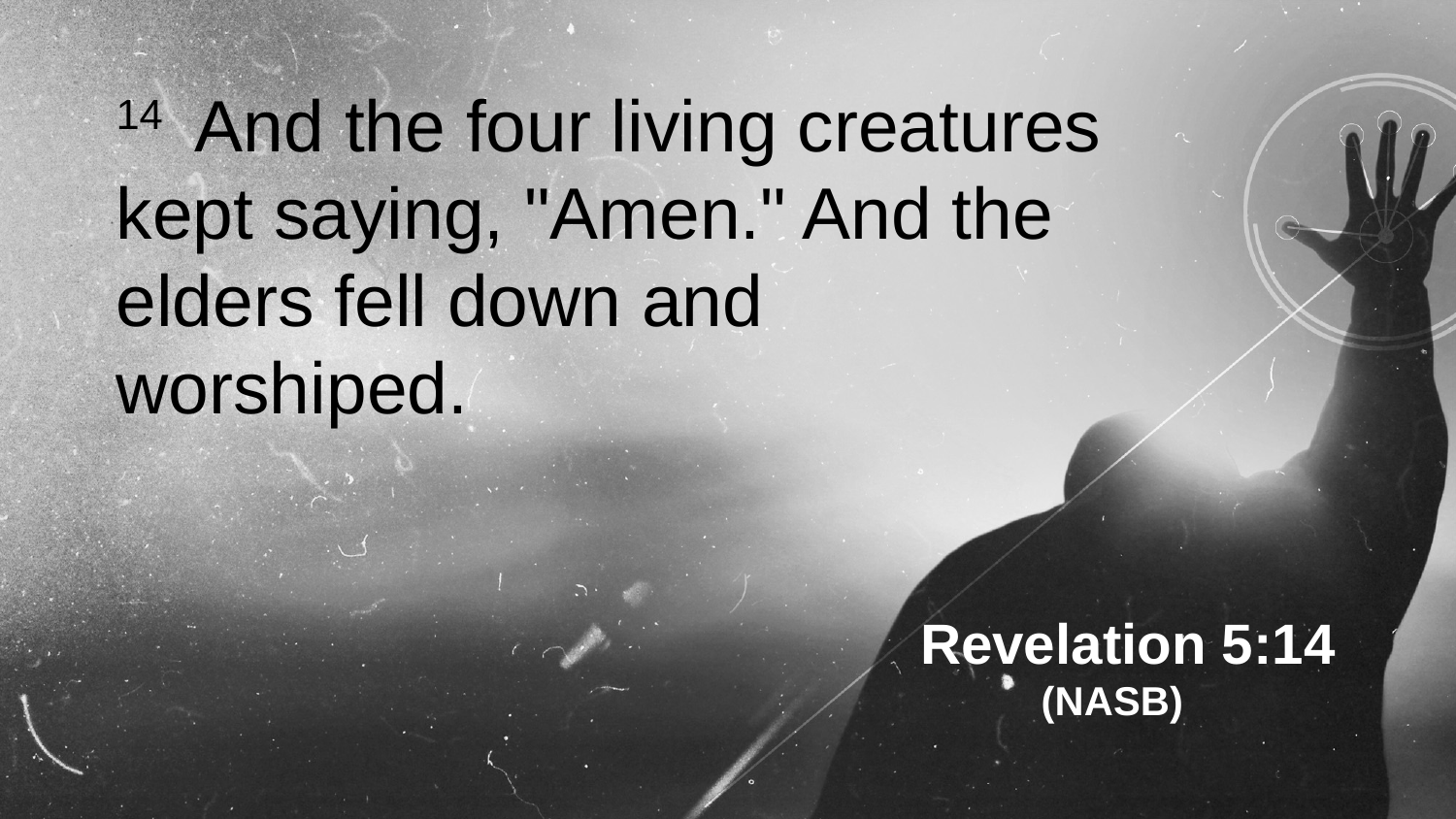

14  And the four living creatures kept saying, "Amen." And the elders fell down and worshiped.
  Revelation 5:14 (NASB)